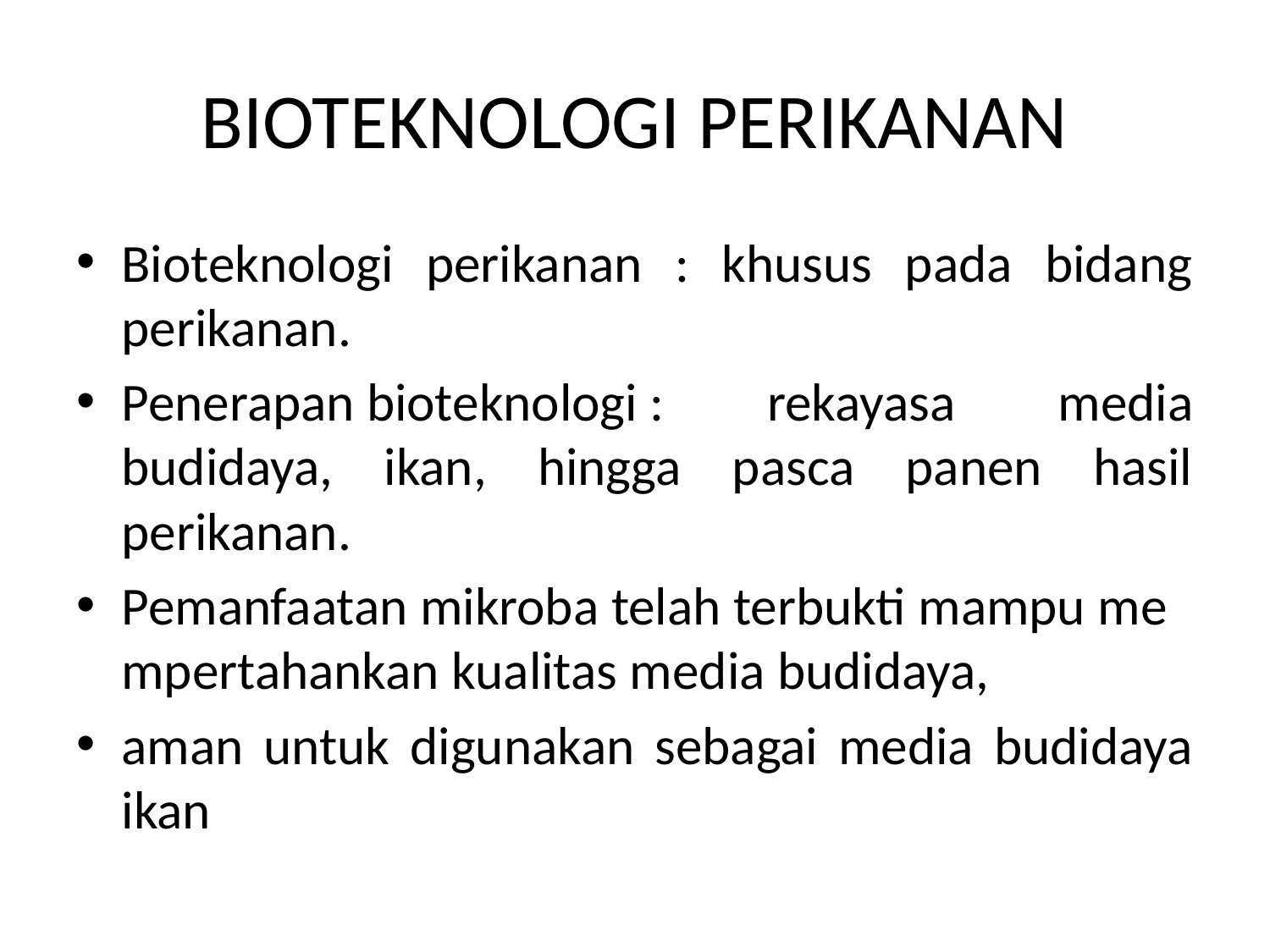

# BIOTEKNOLOGI PERIKANAN
Bioteknologi perikanan : khusus pada bidang perikanan.
Penerapan bioteknologi : rekayasa media budidaya, ikan, hingga pasca panen hasil perikanan.
Pemanfaatan mikroba telah terbukti mampu mempertahankan kualitas media budidaya,
aman untuk digunakan sebagai media budidaya ikan